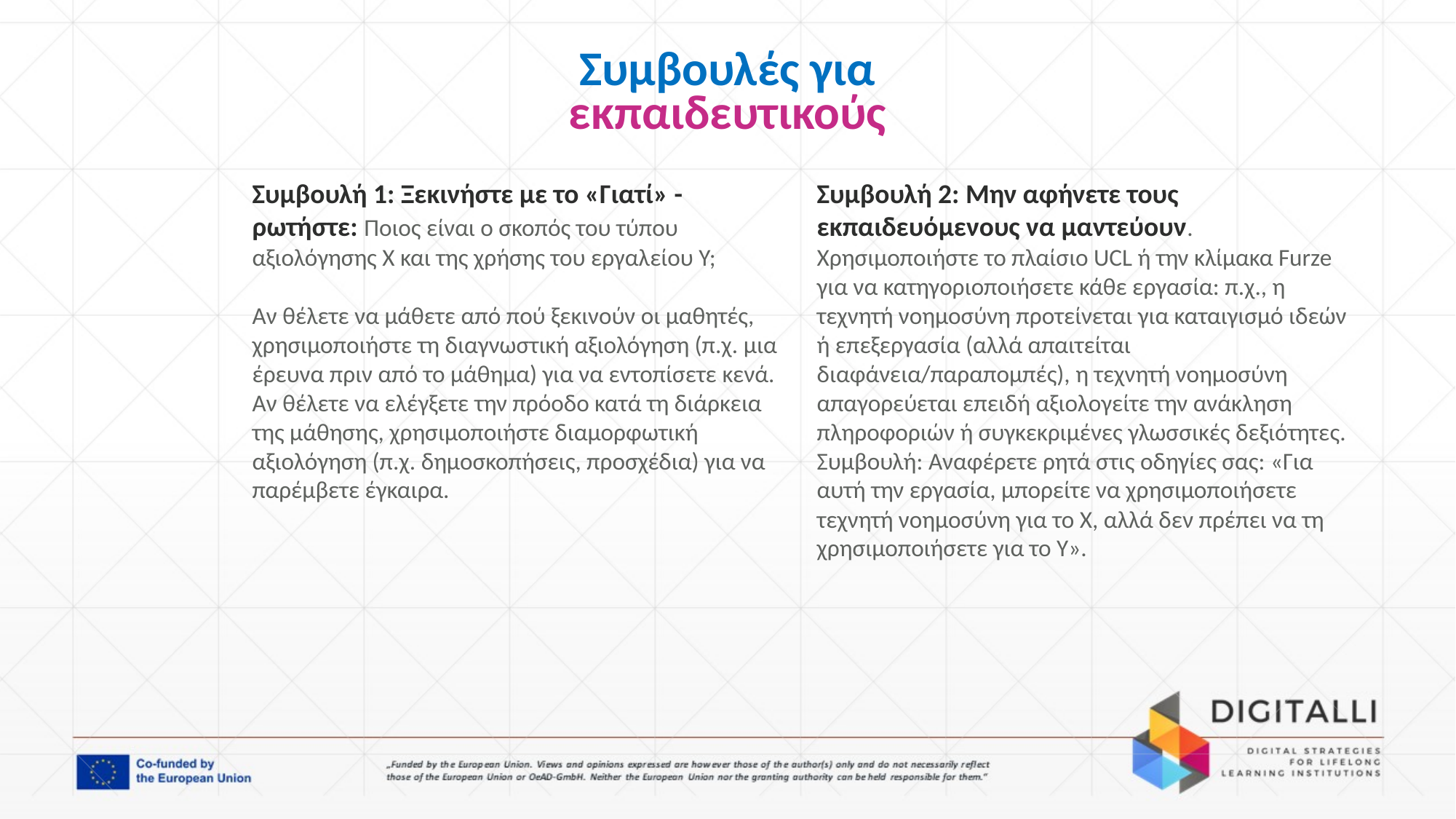

# Συμβουλές για εκπαιδευτικούς
Συμβουλή 1: Ξεκινήστε με το «Γιατί» - ρωτήστε: Ποιος είναι ο σκοπός του τύπου αξιολόγησης Χ και της χρήσης του εργαλείου Υ;

Αν θέλετε να μάθετε από πού ξεκινούν οι μαθητές, χρησιμοποιήστε τη διαγνωστική αξιολόγηση (π.χ. μια έρευνα πριν από το μάθημα) για να εντοπίσετε κενά. Αν θέλετε να ελέγξετε την πρόοδο κατά τη διάρκεια της μάθησης, χρησιμοποιήστε διαμορφωτική αξιολόγηση (π.χ. δημοσκοπήσεις, προσχέδια) για να παρέμβετε έγκαιρα.

Συμβουλή 2: Μην αφήνετε τους εκπαιδευόμενους να μαντεύουν. Χρησιμοποιήστε το πλαίσιο UCL ή την κλίμακα Furze για να κατηγοριοποιήσετε κάθε εργασία: π.χ., η τεχνητή νοημοσύνη προτείνεται για καταιγισμό ιδεών ή επεξεργασία (αλλά απαιτείται διαφάνεια/παραπομπές), η τεχνητή νοημοσύνη απαγορεύεται επειδή αξιολογείτε την ανάκληση πληροφοριών ή συγκεκριμένες γλωσσικές δεξιότητες. Συμβουλή: Αναφέρετε ρητά στις οδηγίες σας: «Για αυτή την εργασία, μπορείτε να χρησιμοποιήσετε τεχνητή νοημοσύνη για το Χ, αλλά δεν πρέπει να τη χρησιμοποιήσετε για το Υ».